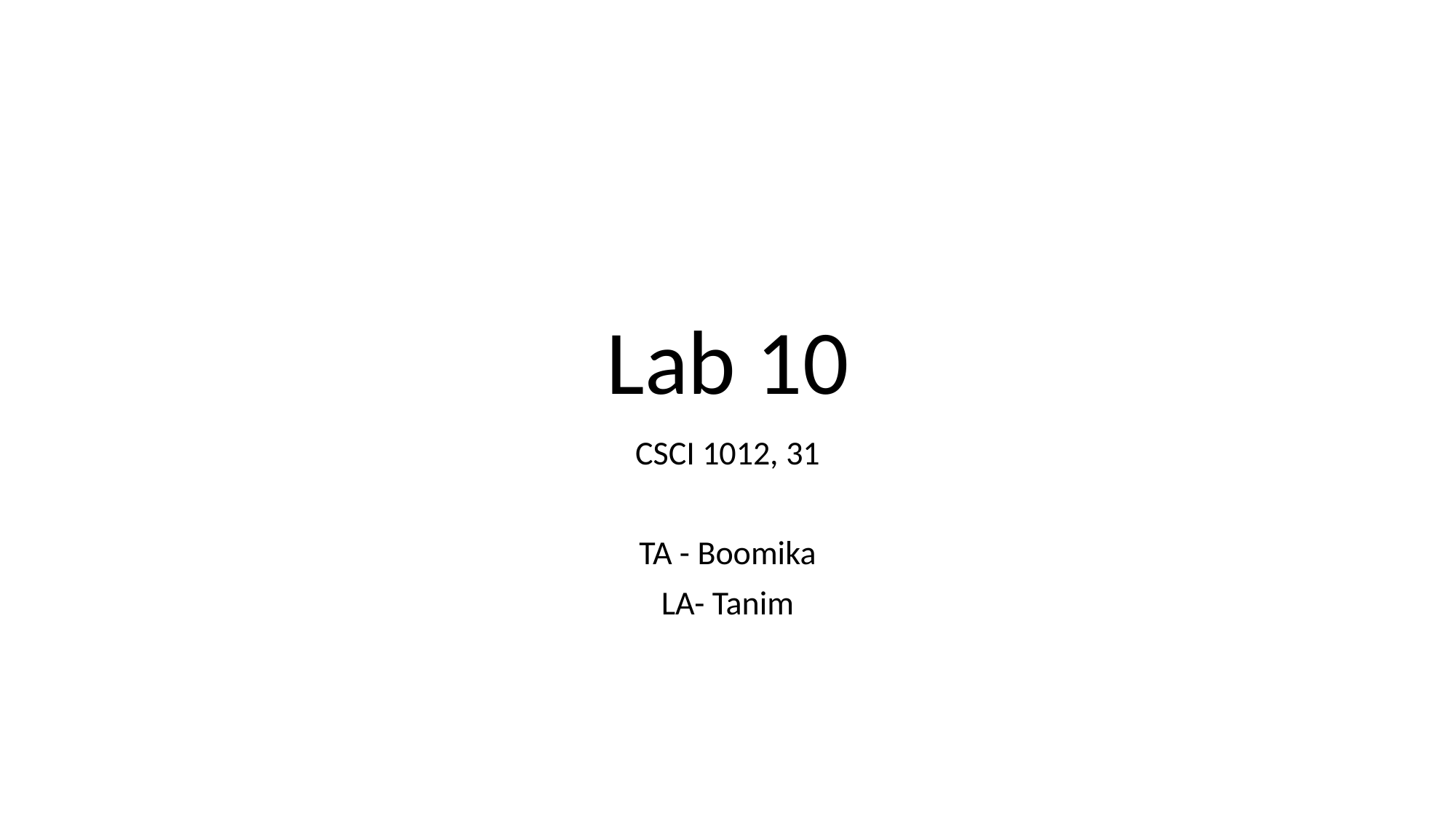

# Lab 10
CSCI 1012, 31

TA - Boomika
LA- Tanim